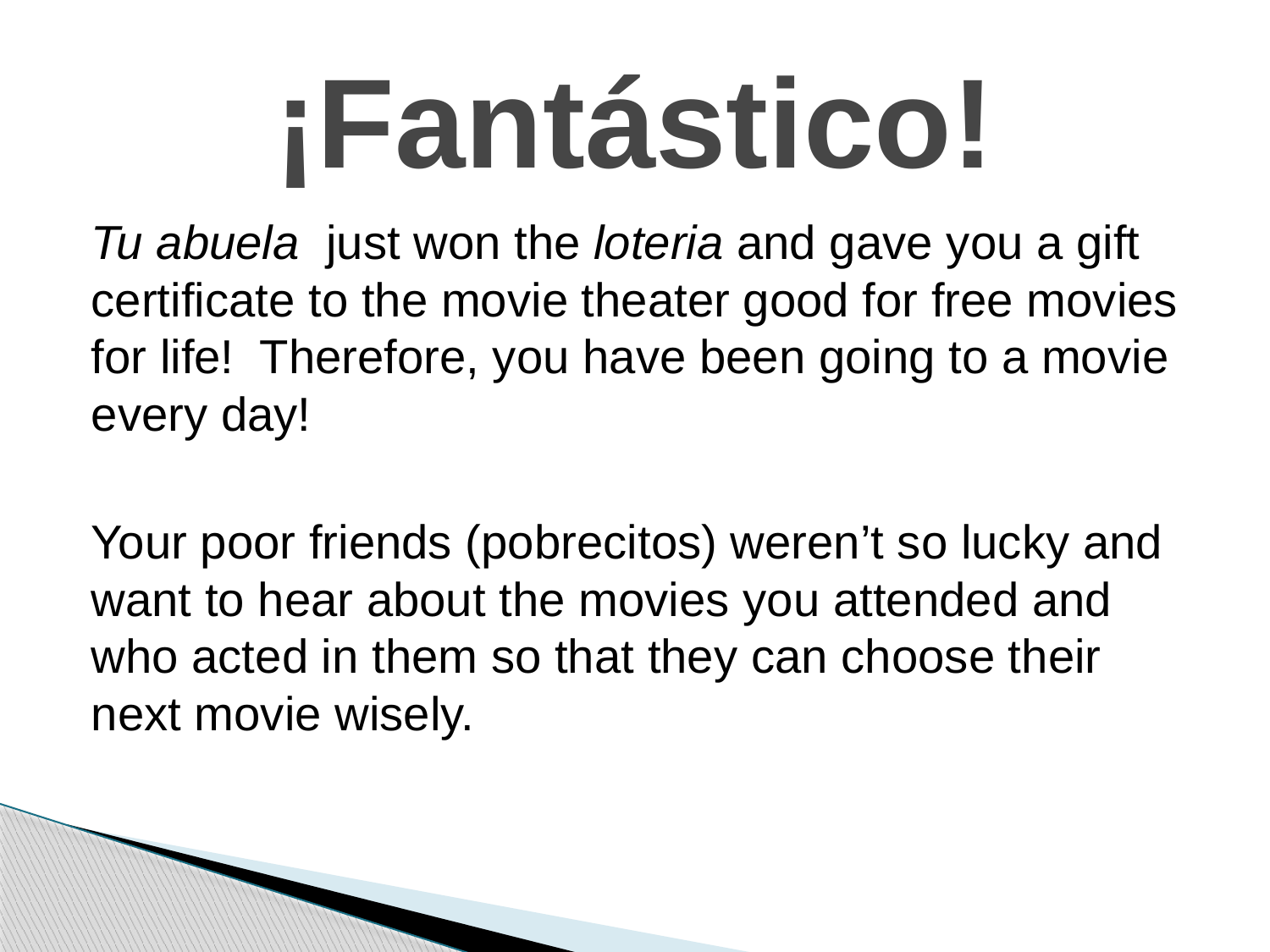

# ¡Fantástico!
Tu abuela  just won the loteria and gave you a gift certificate to the movie theater good for free movies for life!  Therefore, you have been going to a movie every day!

Your poor friends (pobrecitos) weren’t so lucky and want to hear about the movies you attended and who acted in them so that they can choose their next movie wisely.